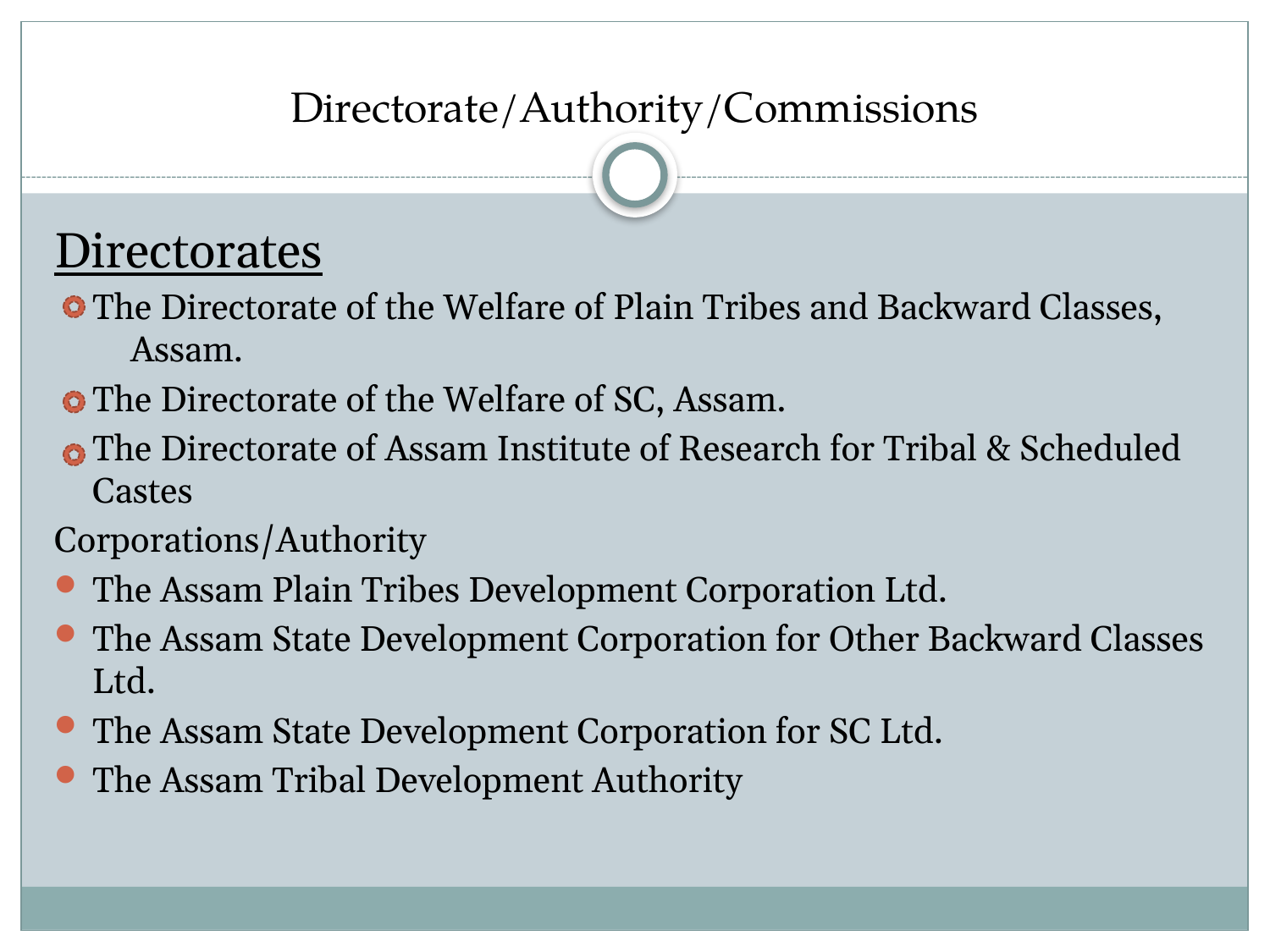

# Directorate/Authority/Commissions
Directorates
The Directorate of the Welfare of Plain Tribes and Backward Classes, Assam.
The Directorate of the Welfare of SC, Assam.
	The Directorate of Assam Institute of Research for Tribal & Scheduled Castes
Corporations/Authority
The Assam Plain Tribes Development Corporation Ltd.
The Assam State Development Corporation for Other Backward Classes Ltd.
The Assam State Development Corporation for SC Ltd.
The Assam Tribal Development Authority